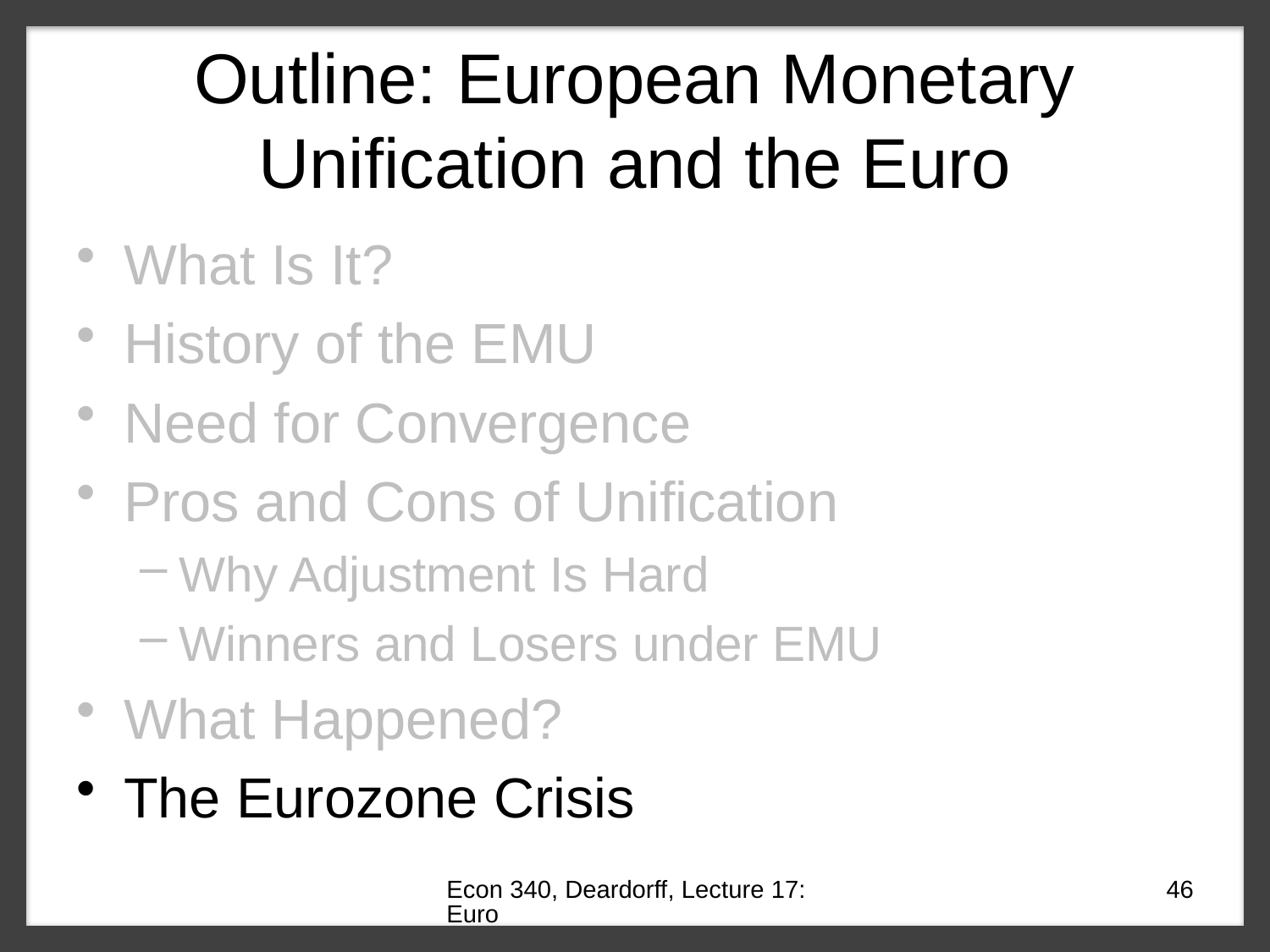

# Outline: European Monetary Unification and the Euro
What Is It?
History of the EMU
Need for Convergence
Pros and Cons of Unification
Why Adjustment Is Hard
Winners and Losers under EMU
What Happened?
The Eurozone Crisis

Econ 340, Deardorff, Lecture 17: Euro
46